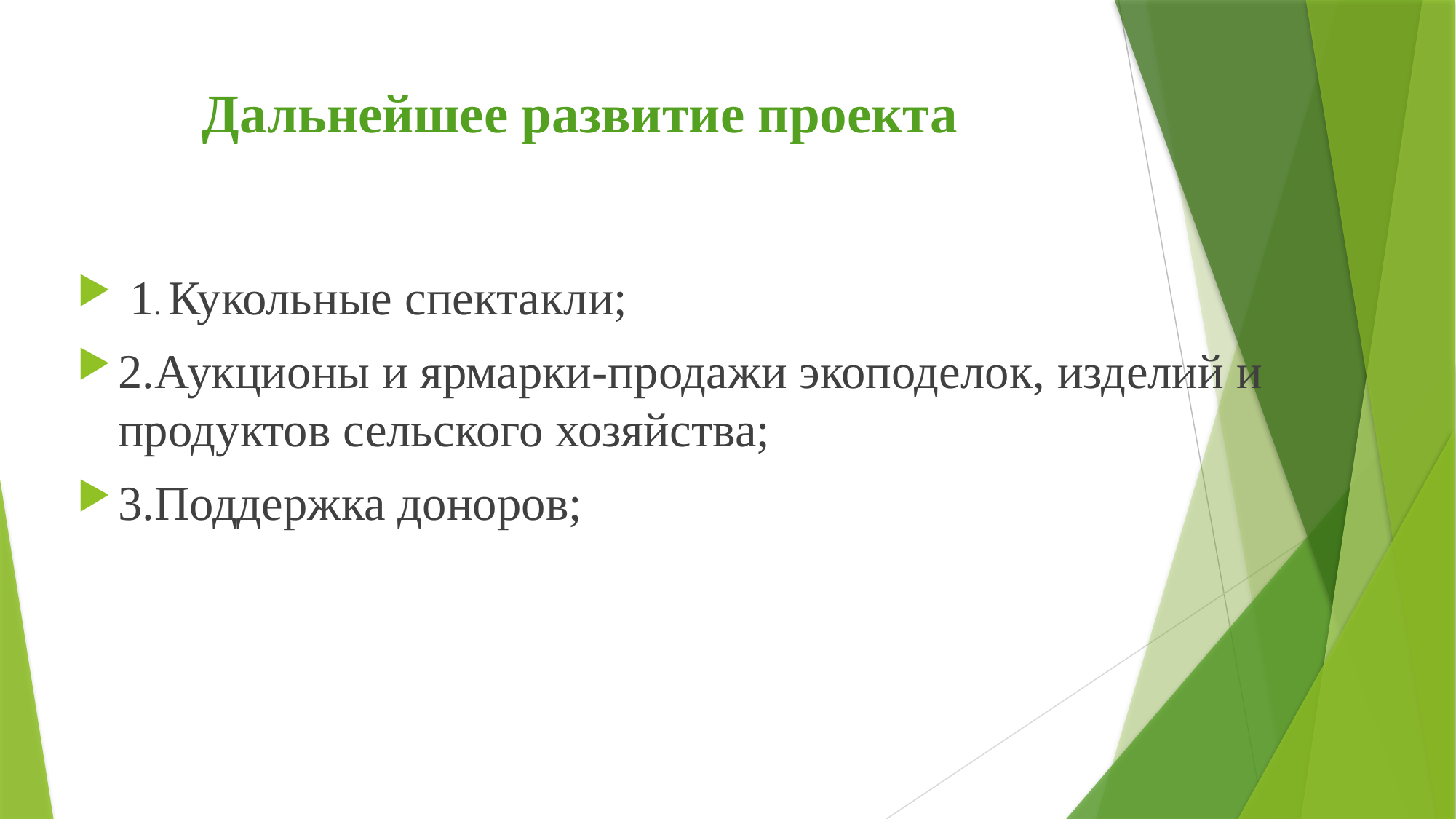

# Дальнейшее развитие проекта

 1. Кукольные спектакли;
2.Аукционы и ярмарки-продажи экоподелок, изделий и продуктов сельского хозяйства;
3.Поддержка доноров;